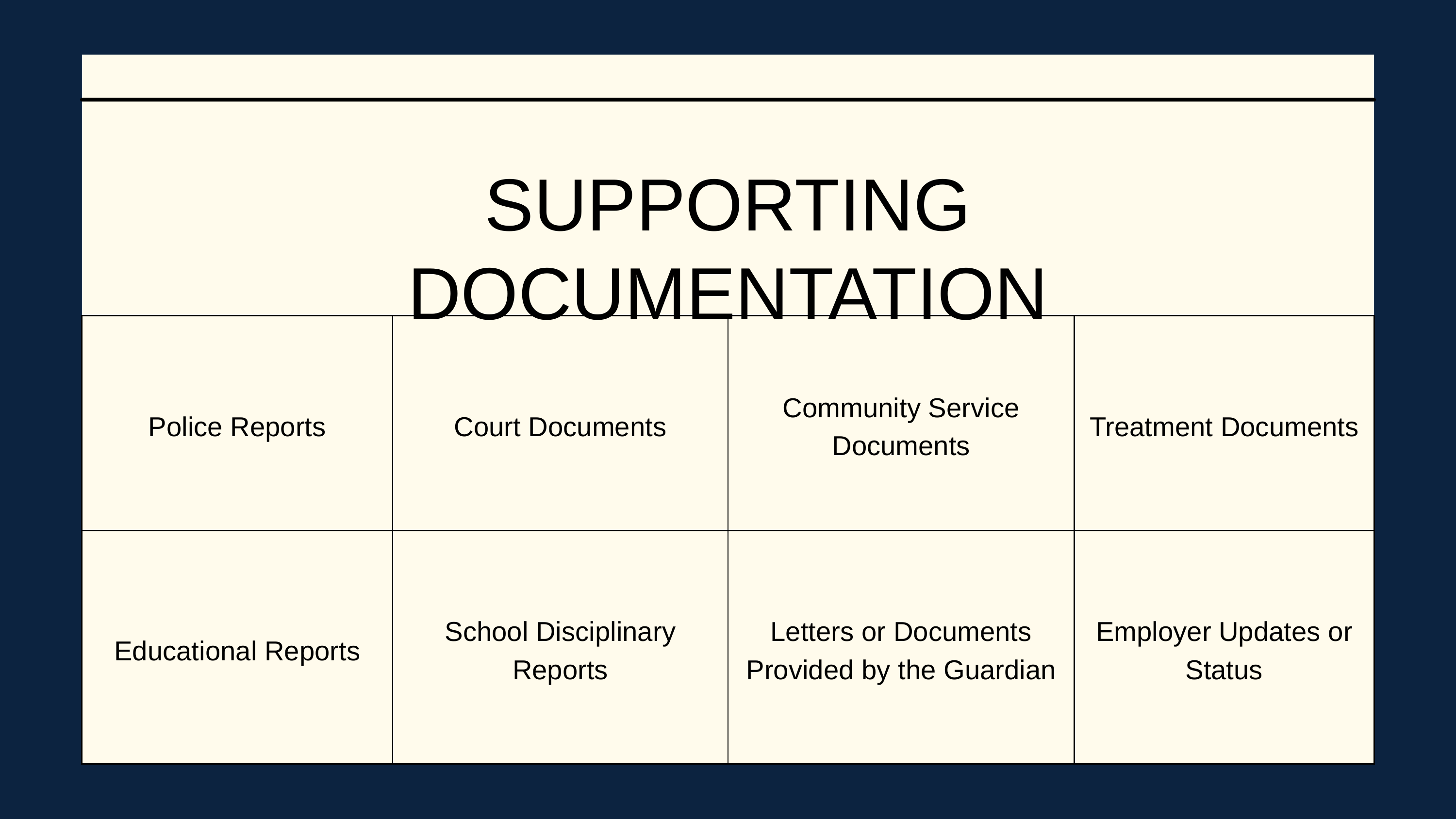

SUPPORTING DOCUMENTATION
| Police Reports | Court Documents | Community Service Documents | Treatment Documents |
| --- | --- | --- | --- |
| Educational Reports | School Disciplinary Reports | Letters or Documents Provided by the Guardian | Employer Updates or Status |